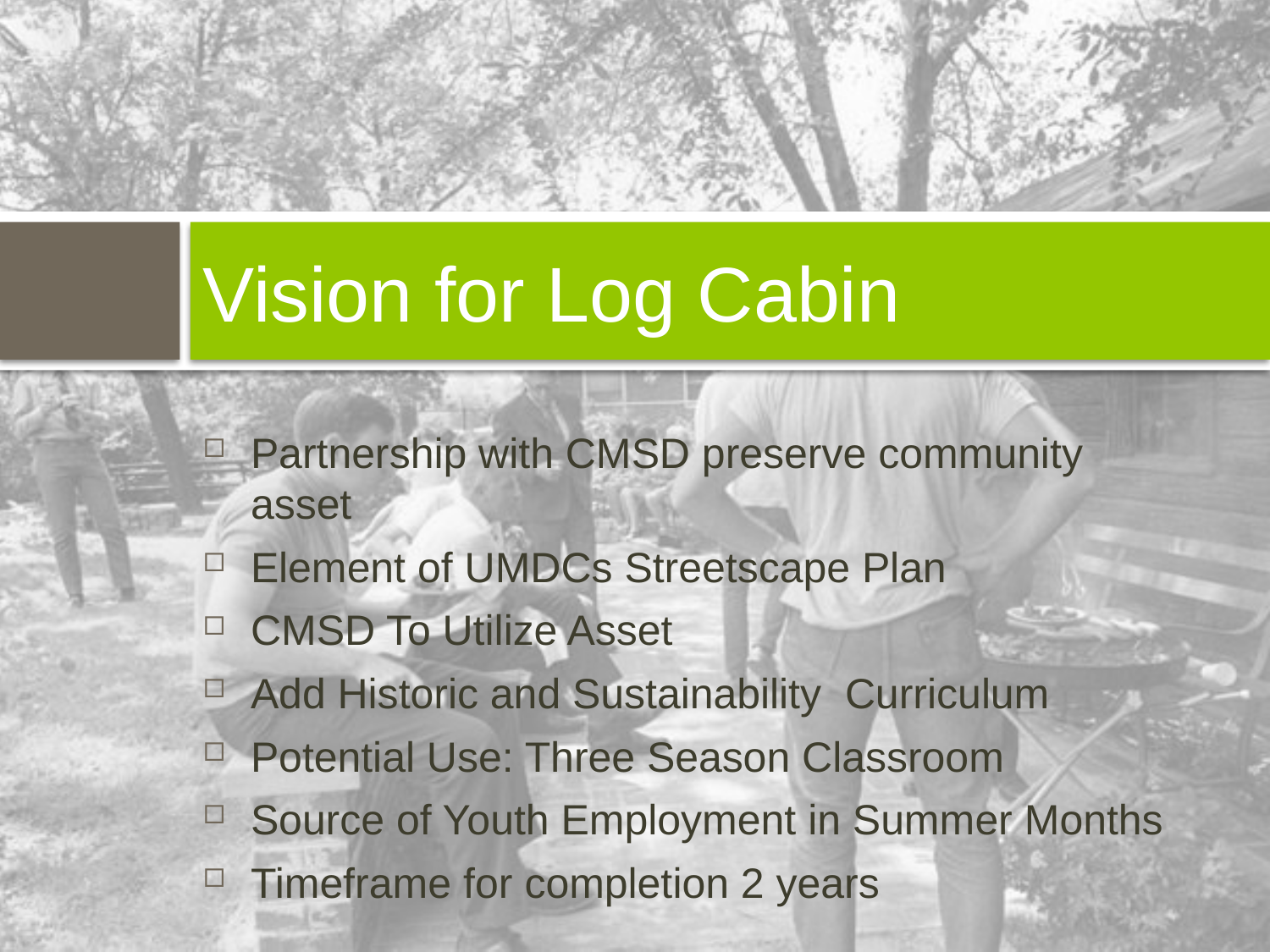

# Vision for Log Cabin
Partnership with CMSD preserve community asset
Element of UMDCs Streetscape Plan
CMSD To Utilize Asset
Add Historic and Sustainability  Curriculum
Potential Use: Three Season Classroom
Source of Youth Employment in Summer Months
Timeframe for completion 2 years